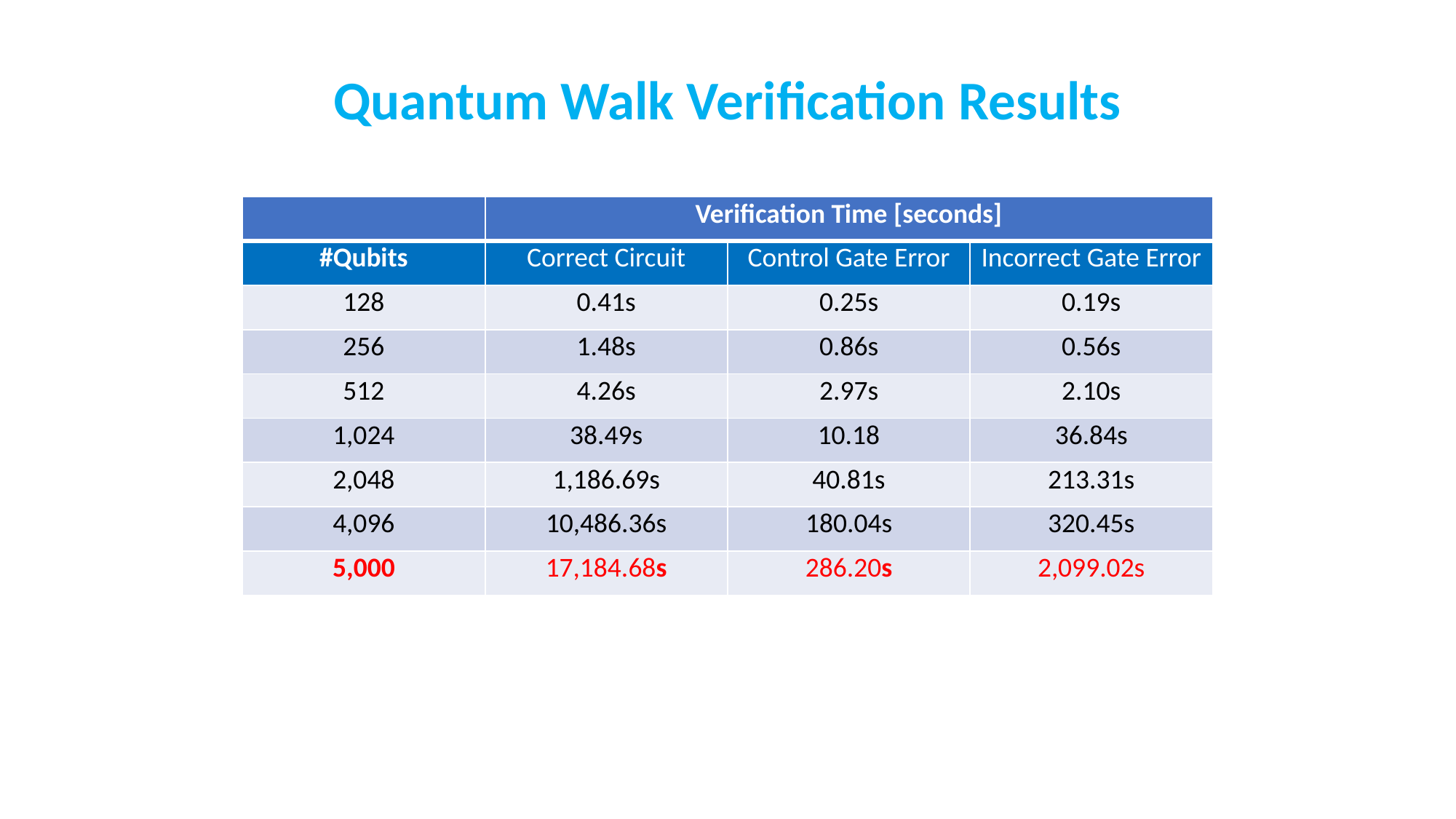

Quantum Walk Verification Results
|  | Verification Time [seconds] |  |  |
| --- | --- | --- | --- |
| #Qubits | Correct Circuit | Control Gate Error | Incorrect Gate Error |
| 128 | 0.41s | 0.25s | 0.19s |
| 256 | 1.48s | 0.86s | 0.56s |
| 512 | 4.26s | 2.97s | 2.10s |
| 1,024 | 38.49s | 10.18 | 36.84s |
| 2,048 | 1,186.69s | 40.81s | 213.31s |
| 4,096 | 10,486.36s | 180.04s | 320.45s |
| 5,000 | 17,184.68s | 286.20s | 2,099.02s |